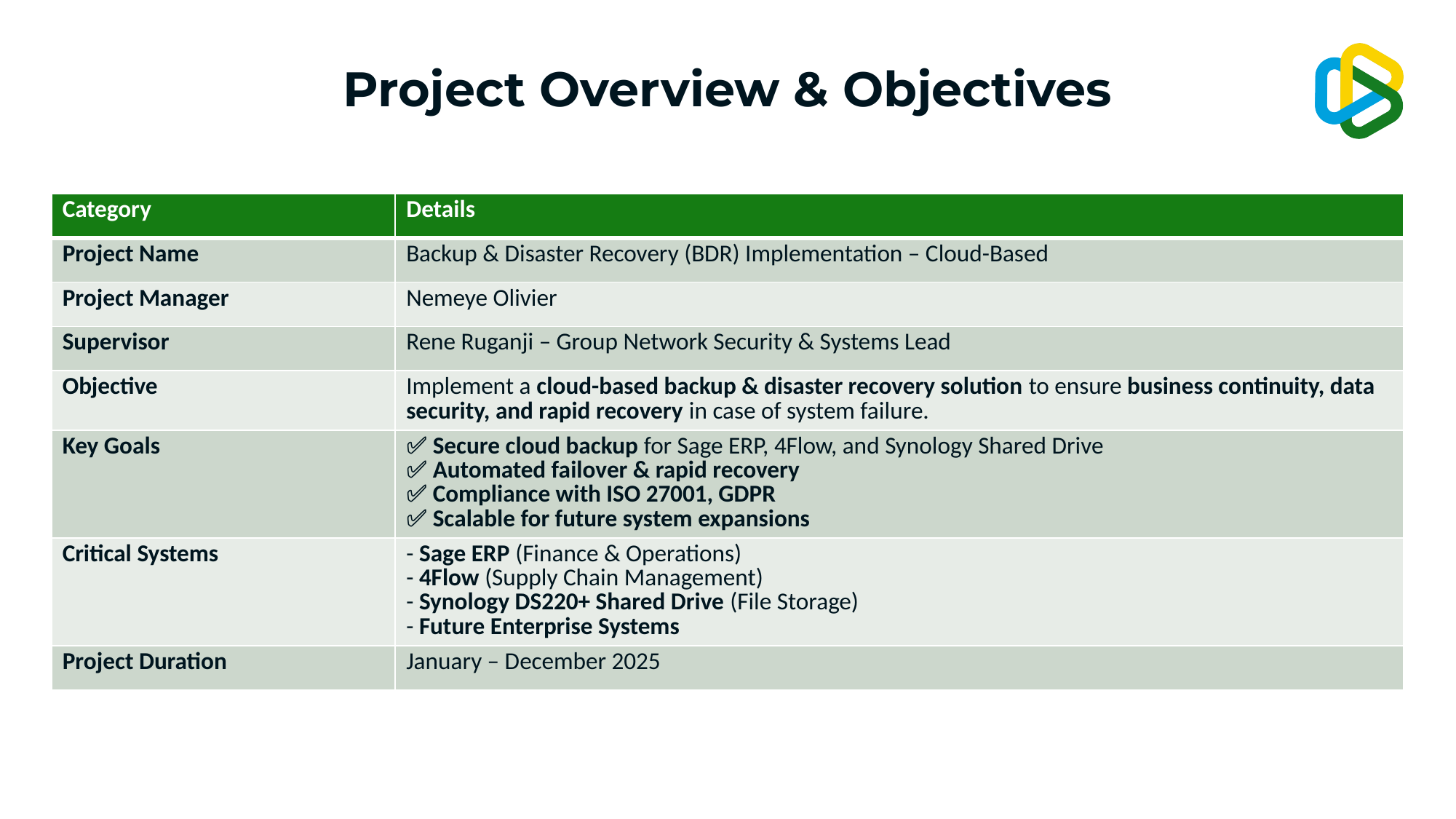

# Project Overview & Objectives
| Category | Details |
| --- | --- |
| Project Name | Backup & Disaster Recovery (BDR) Implementation – Cloud-Based |
| Project Manager | Nemeye Olivier |
| Supervisor | Rene Ruganji – Group Network Security & Systems Lead |
| Objective | Implement a cloud-based backup & disaster recovery solution to ensure business continuity, data security, and rapid recovery in case of system failure. |
| Key Goals | ✅ Secure cloud backup for Sage ERP, 4Flow, and Synology Shared Drive ✅ Automated failover & rapid recovery ✅ Compliance with ISO 27001, GDPR ✅ Scalable for future system expansions |
| Critical Systems | - Sage ERP (Finance & Operations) - 4Flow (Supply Chain Management) - Synology DS220+ Shared Drive (File Storage) - Future Enterprise Systems |
| Project Duration | January – December 2025 |